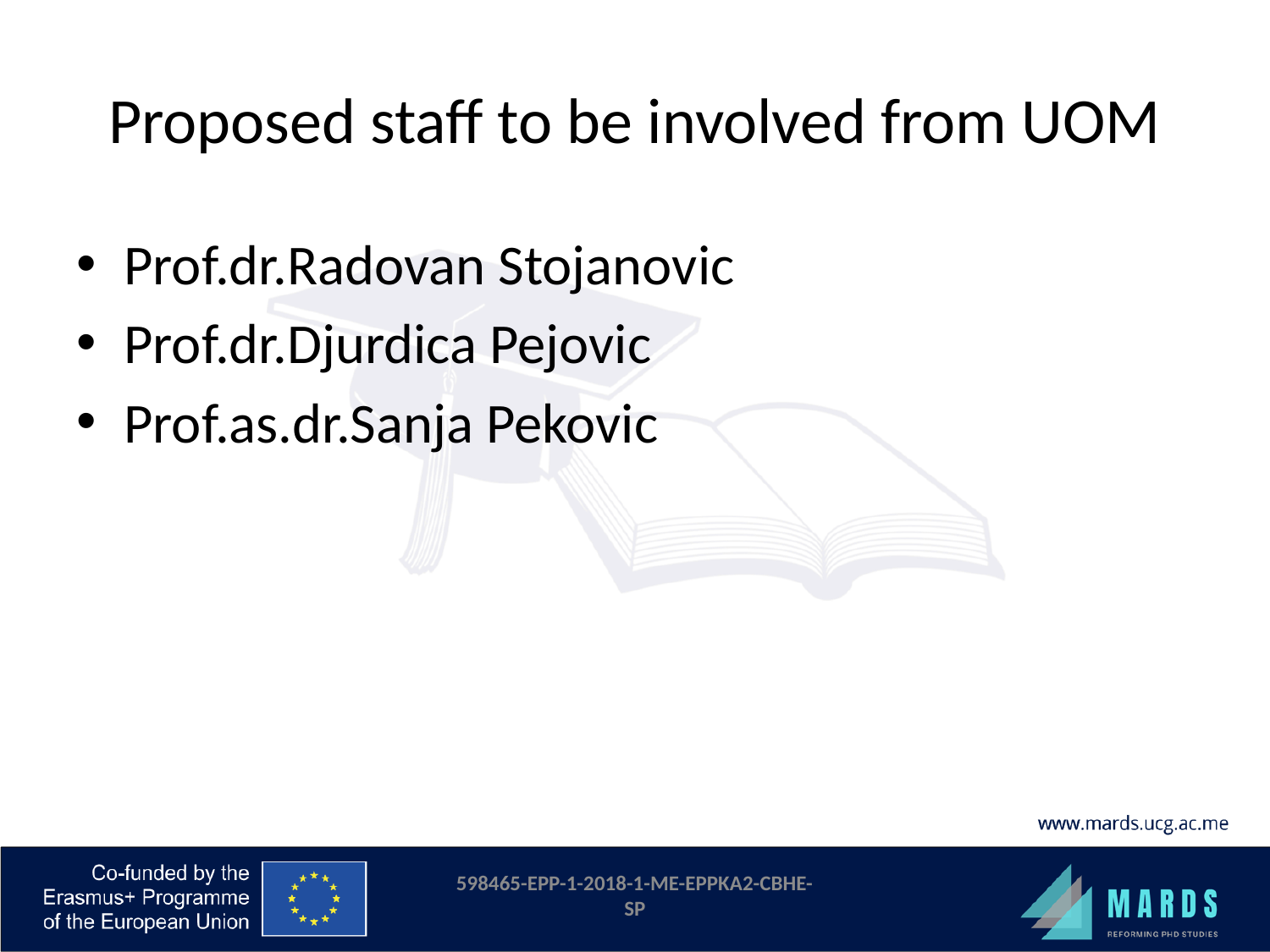

# Proposed staff to be involved from UOM
Prof.dr.Radovan Stojanovic
Prof.dr.Djurdica Pejovic
Prof.as.dr.Sanja Pekovic
598465-EPP-1-2018-1-ME-EPPKA2-CBHE-SP